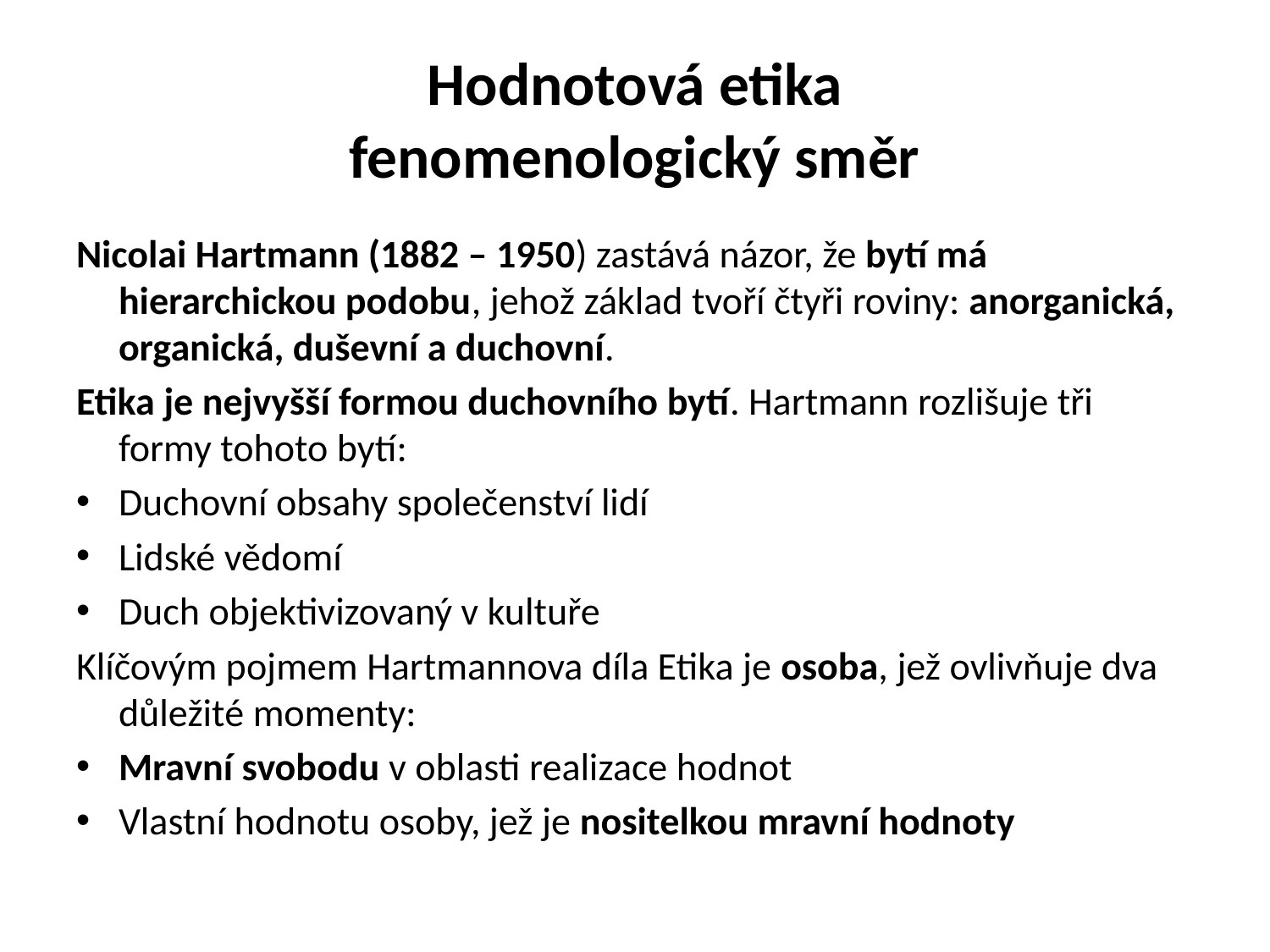

# Hodnotová etika fenomenologický směr
Nicolai Hartmann (1882 – 1950) zastává názor, že bytí má hierarchickou podobu, jehož základ tvoří čtyři roviny: anorganická, organická, duševní a duchovní.
Etika je nejvyšší formou duchovního bytí. Hartmann rozlišuje tři formy tohoto bytí:
Duchovní obsahy společenství lidí
Lidské vědomí
Duch objektivizovaný v kultuře
Klíčovým pojmem Hartmannova díla Etika je osoba, jež ovlivňuje dva důležité momenty:
Mravní svobodu v oblasti realizace hodnot
Vlastní hodnotu osoby, jež je nositelkou mravní hodnoty